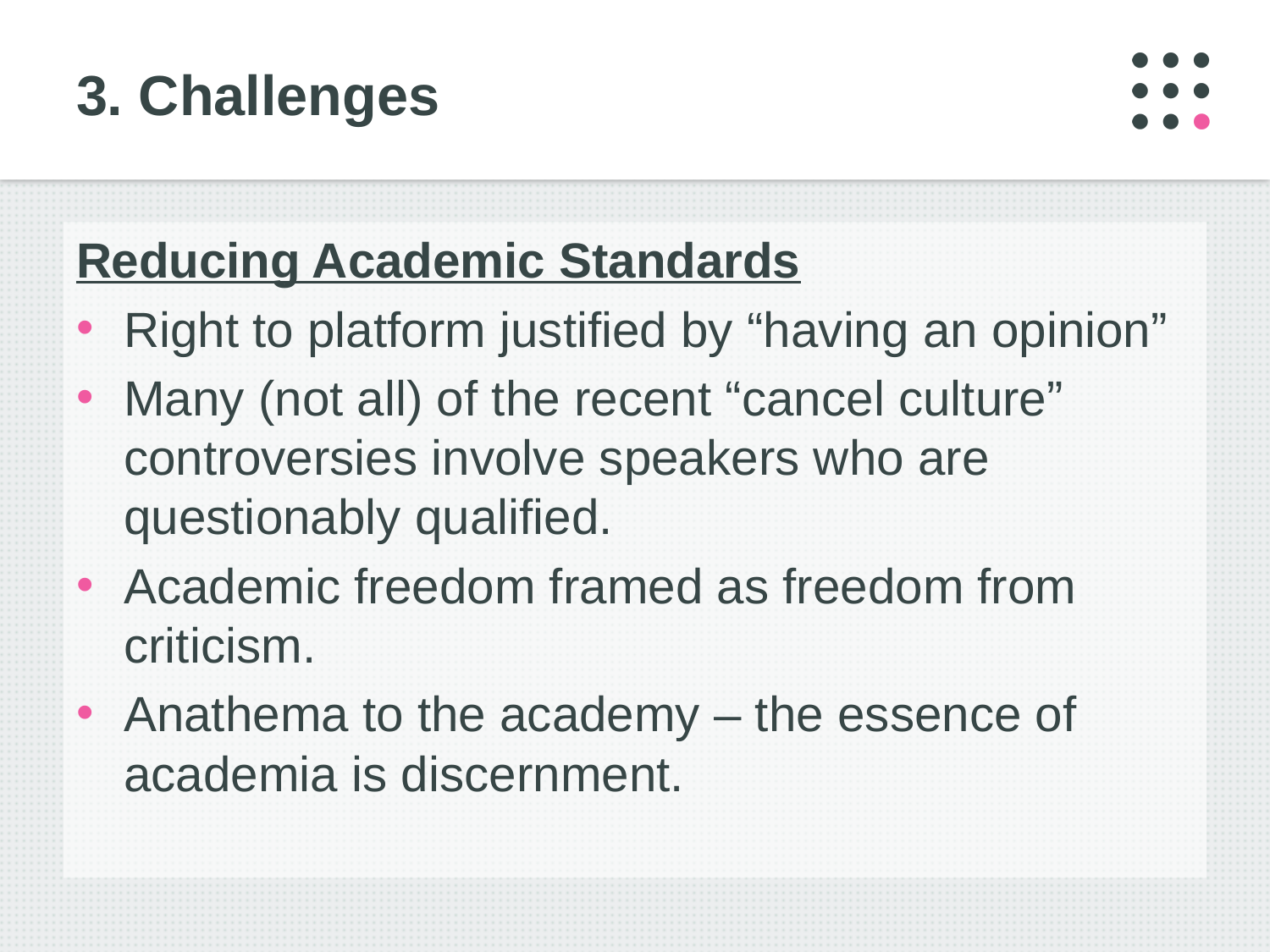

# 3. Challenges
Reducing Academic Standards
Right to platform justified by “having an opinion”
Many (not all) of the recent “cancel culture” controversies involve speakers who are questionably qualified.
Academic freedom framed as freedom from criticism.
Anathema to the academy – the essence of academia is discernment.